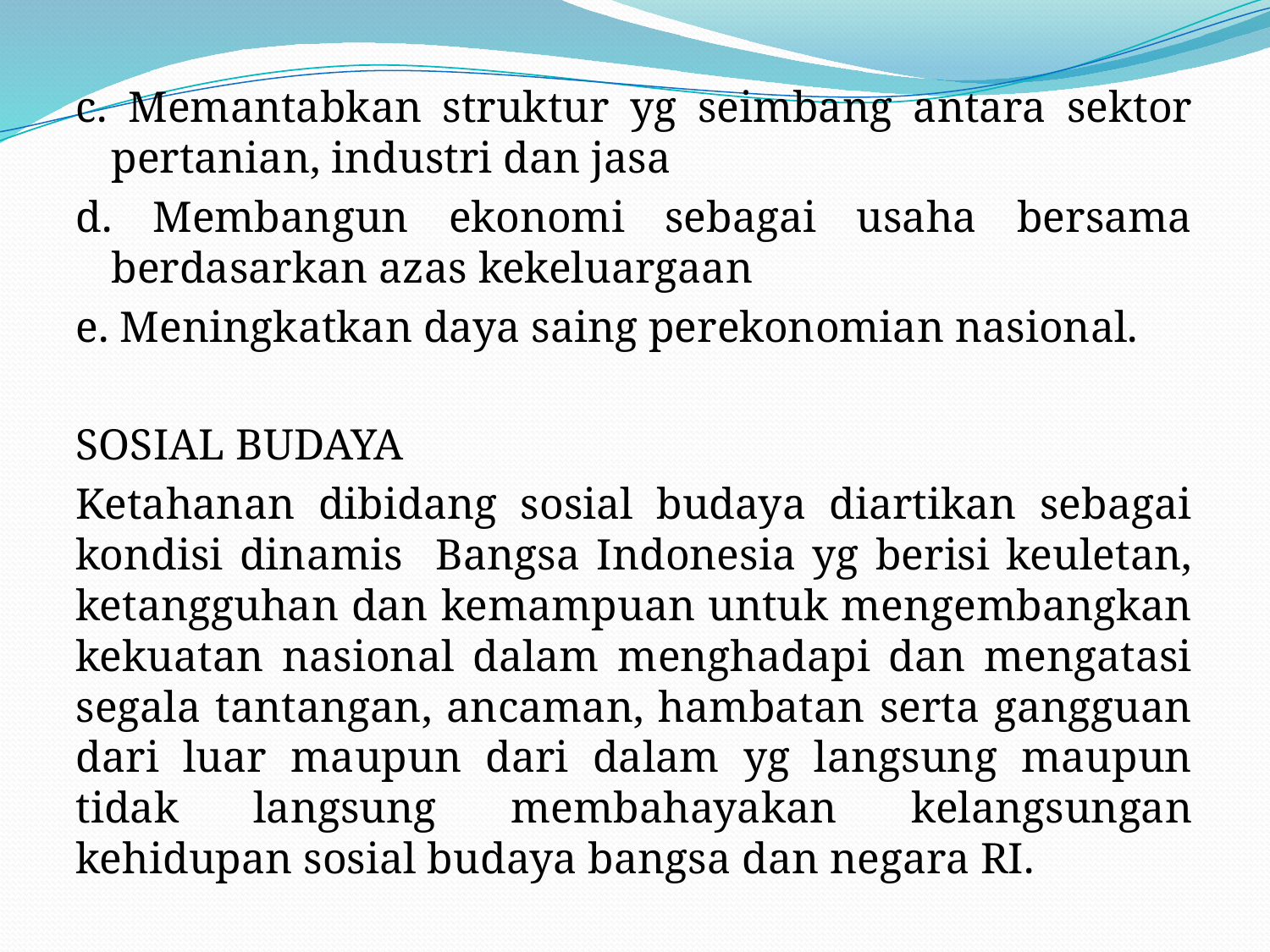

#
c. Memantabkan struktur yg seimbang antara sektor pertanian, industri dan jasa
d. Membangun ekonomi sebagai usaha bersama berdasarkan azas kekeluargaan
e. Meningkatkan daya saing perekonomian nasional.

SOSIAL BUDAYA
Ketahanan dibidang sosial budaya diartikan sebagai kondisi dinamis  Bangsa Indonesia yg berisi keuletan, ketangguhan dan kemampuan untuk mengembangkan kekuatan nasional dalam menghadapi dan mengatasi segala tantangan, ancaman, hambatan serta gangguan dari luar maupun dari dalam yg langsung maupun tidak langsung membahayakan kelangsungan kehidupan sosial budaya bangsa dan negara RI.